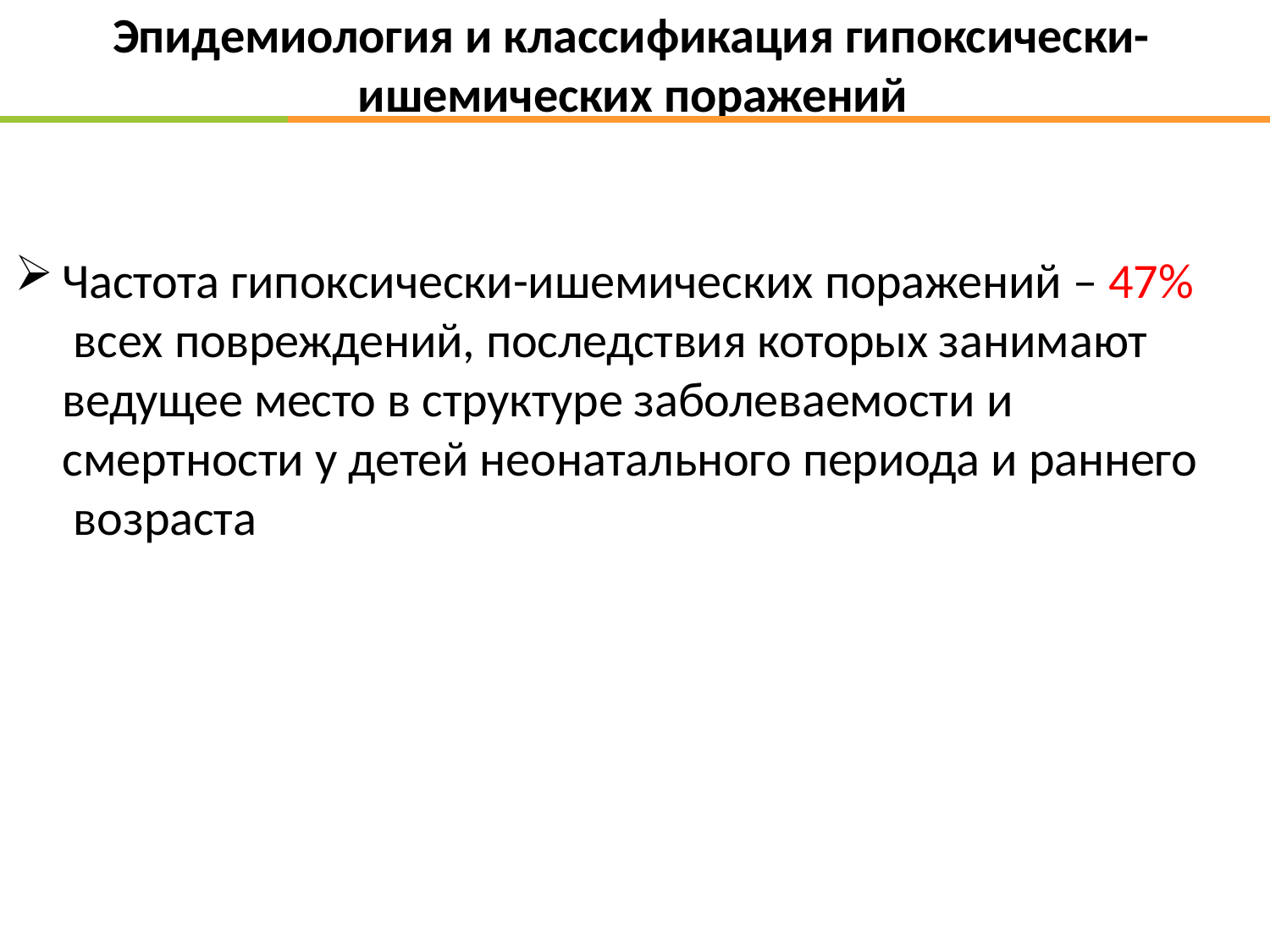

# Эпидемиология и классификация гипоксически-  ишемических поражений

Частота гипоксически-ишемических поражений – 47%  всех повреждений, последствия которых занимают  ведущее место в структуре заболеваемости и
смертности у детей неонатального периода и раннего  возраста